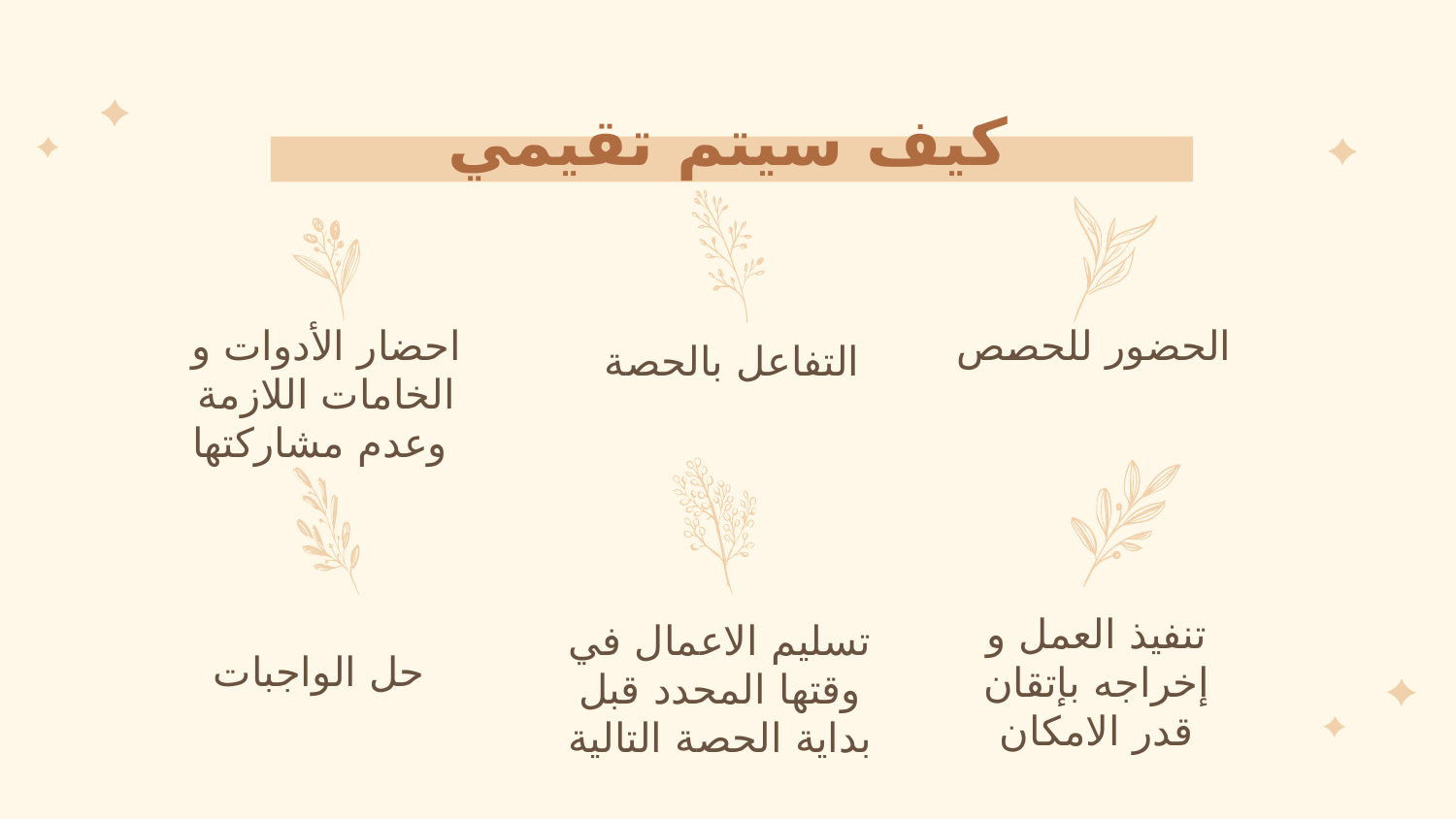

# كيف سيتم تقيمي

الحضور للحصص
احضار الأدوات و الخامات اللازمة وعدم مشاركتها
التفاعل بالحصة

تنفيذ العمل و إخراجه بإتقان قدر الامكان
تسليم الاعمال في وقتها المحدد قبل بداية الحصة التالية
حل الواجبات